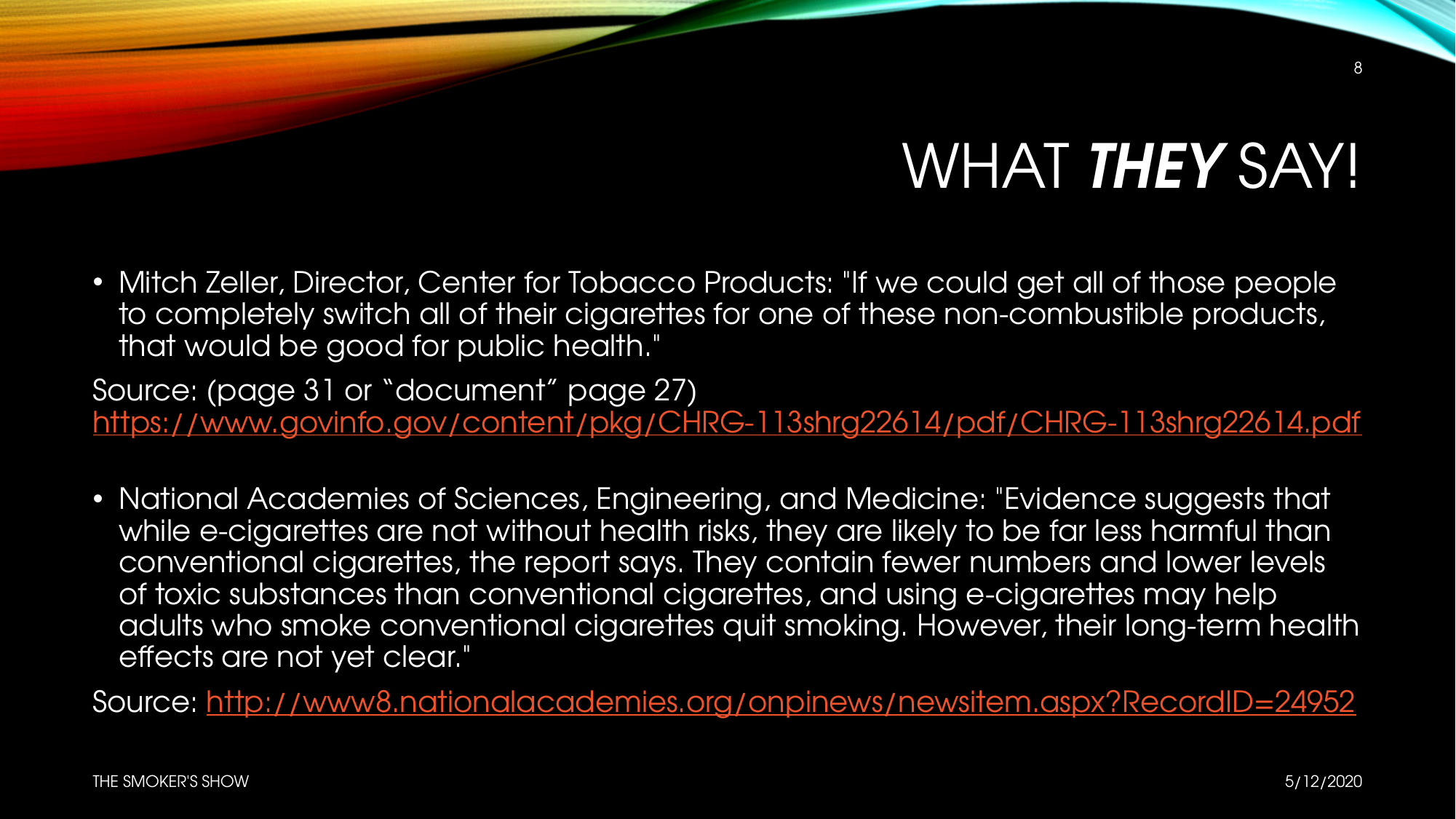

8
# WHAT THEY SAY!
Mitch Zeller, Director, Center for Tobacco Products: "If we could get all of those people to completely switch all of their cigarettes for one of these non-combustible products, that would be good for public health."
Source: (page 31 or “document” page 27) https://www.govinfo.gov/content/pkg/CHRG-113shrg22614/pdf/CHRG-113shrg22614.pdf
National Academies of Sciences, Engineering, and Medicine: "Evidence suggests that while e-cigarettes are not without health risks, they are likely to be far less harmful than conventional cigarettes, the report says. They contain fewer numbers and lower levels of toxic substances than conventional cigarettes, and using e-cigarettes may help adults who smoke conventional cigarettes quit smoking. However, their long-term health effects are not yet clear."
Source: http://www8.nationalacademies.org/onpinews/newsitem.aspx?RecordID=24952

THE SMOKER'S SHOW
5/12/2020